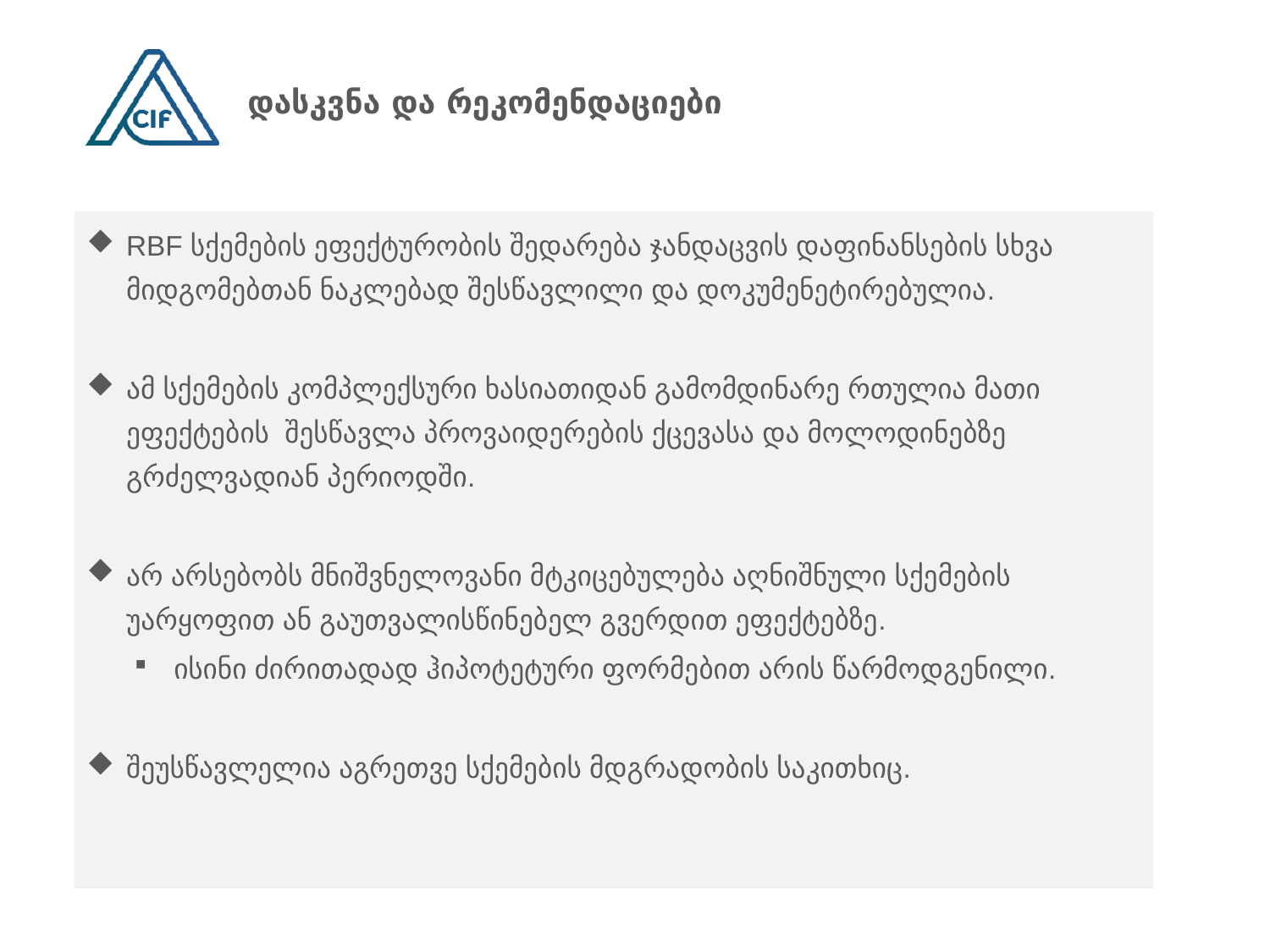

# დასკვნა და რეკომენდაციები
RBF სქემების ეფექტურობის შედარება ჯანდაცვის დაფინანსების სხვა მიდგომებთან ნაკლებად შესწავლილი და დოკუმენეტირებულია.

ამ სქემების კომპლექსური ხასიათიდან გამომდინარე რთულია მათი ეფექტების  შესწავლა პროვაიდერების ქცევასა და მოლოდინებზე გრძელვადიან პერიოდში.

არ არსებობს მნიშვნელოვანი მტკიცებულება აღნიშნული სქემების უარყოფით ან გაუთვალისწინებელ გვერდით ეფექტებზე.
ისინი ძირითადად ჰიპოტეტური ფორმებით არის წარმოდგენილი.

შეუსწავლელია აგრეთვე სქემების მდგრადობის საკითხიც.